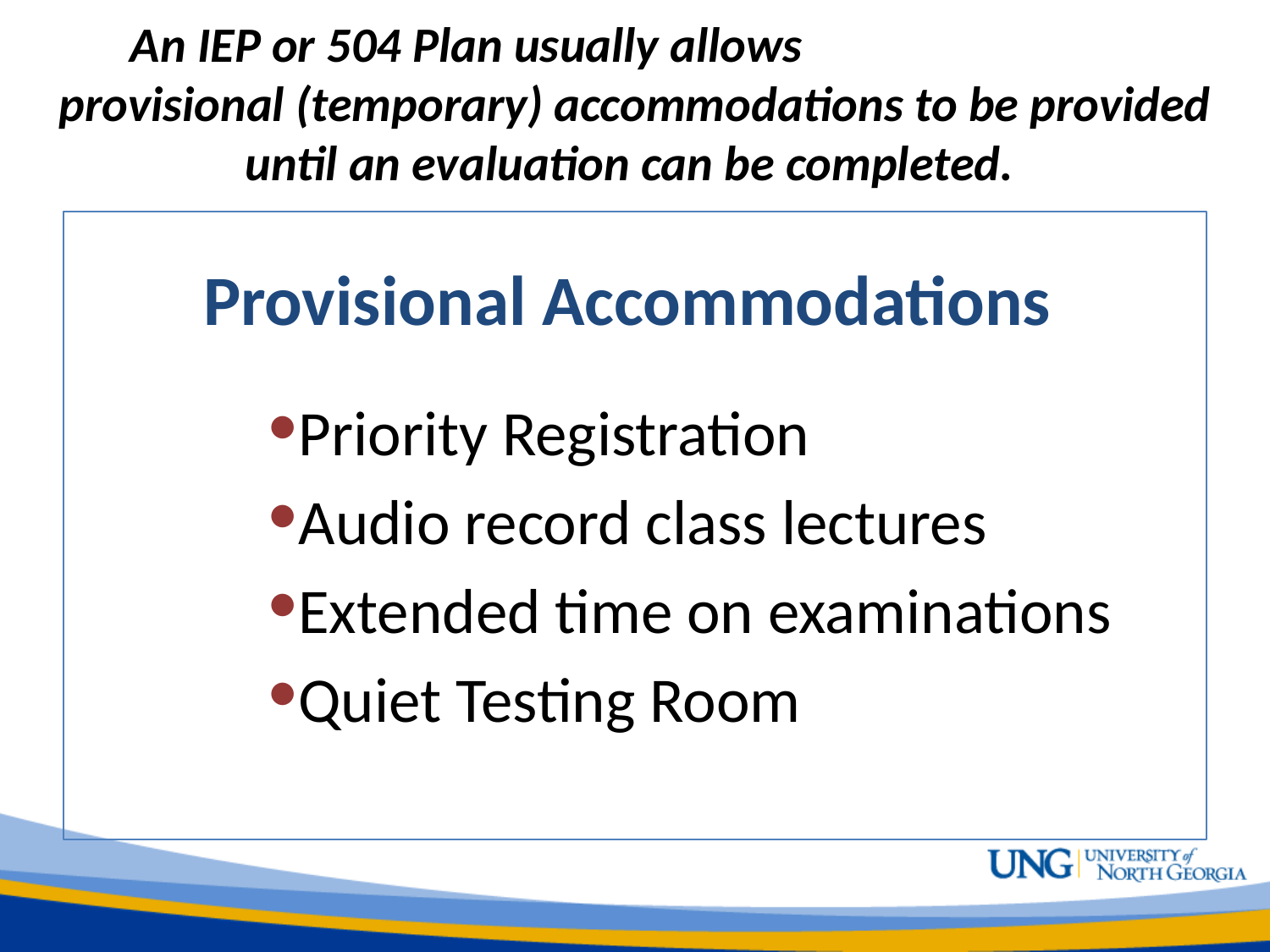

An IEP or 504 Plan usually allows                               provisional (temporary) accommodations to be provided until an evaluation can be completed.

	Provisional Accommodations

Priority Registration
Audio record class lectures
Extended time on examinations
Quiet Testing Room